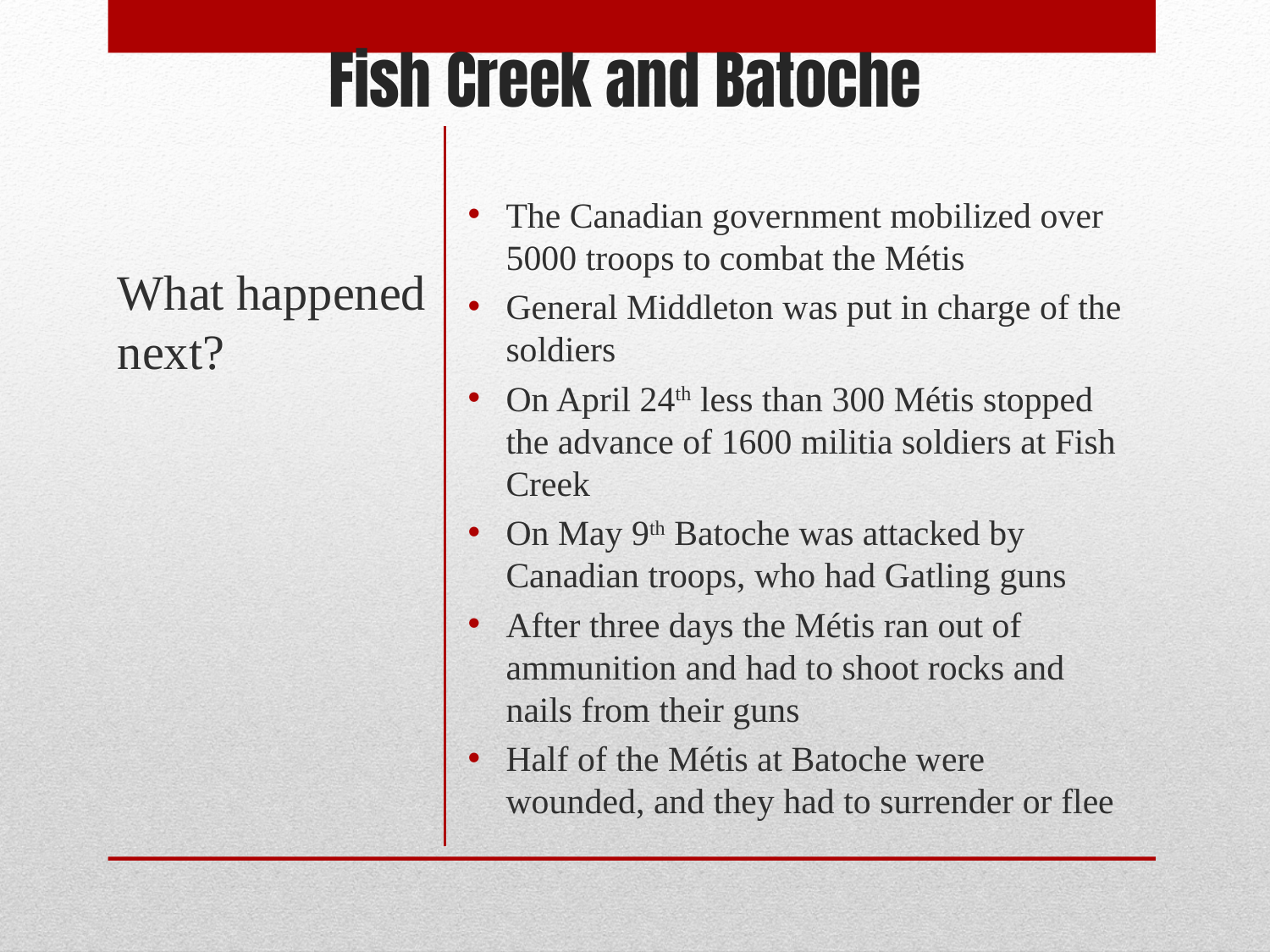

# Fish Creek and Batoche
What happened next?

The Canadian government mobilized over 5000 troops to combat the Métis
General Middleton was put in charge of the soldiers
On April 24th less than 300 Métis stopped the advance of 1600 militia soldiers at Fish Creek
On May 9th Batoche was attacked by Canadian troops, who had Gatling guns
After three days the Métis ran out of ammunition and had to shoot rocks and nails from their guns
Half of the Métis at Batoche were wounded, and they had to surrender or flee